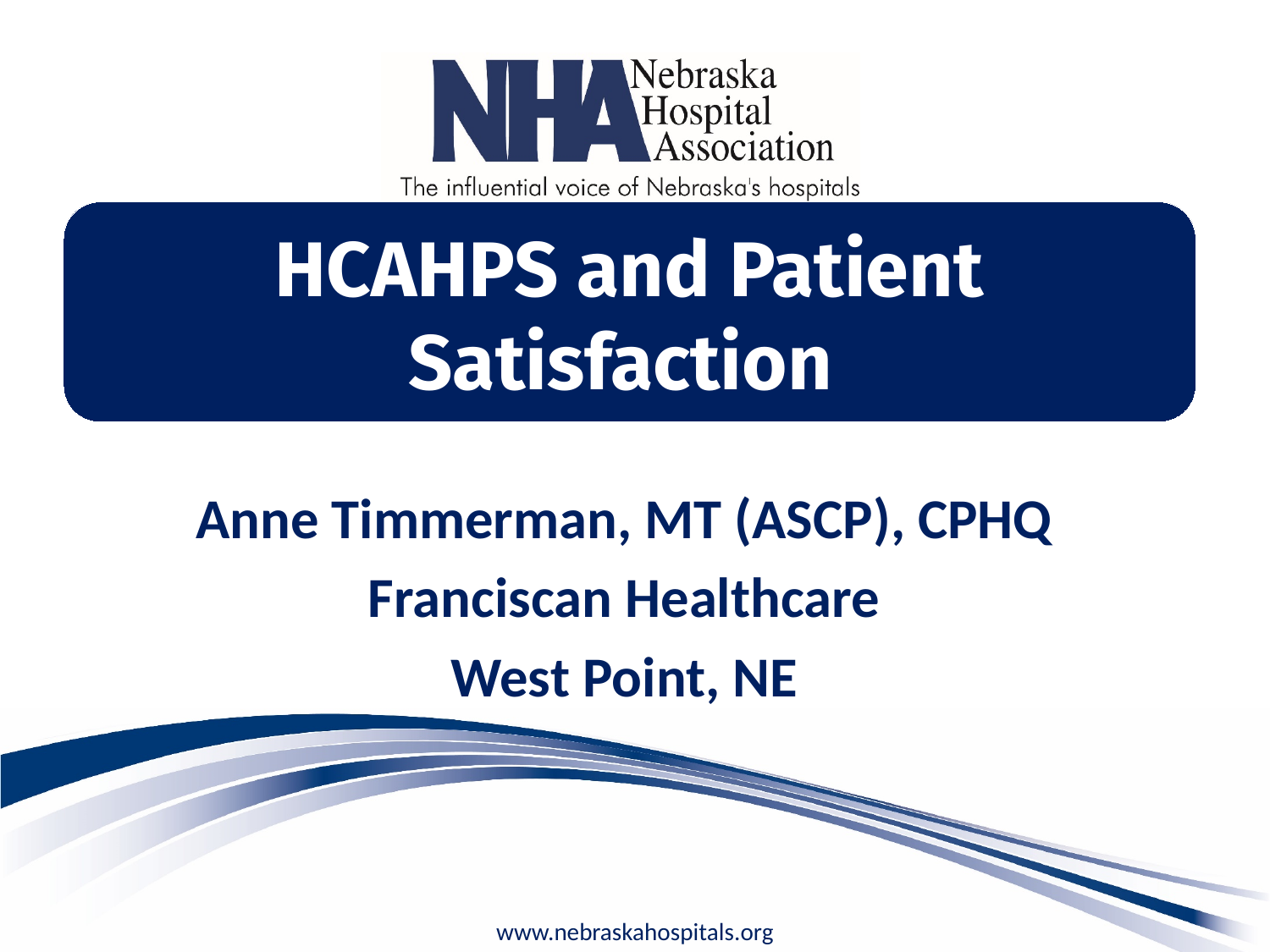

HCAHPS and Patient Satisfaction
Anne Timmerman, MT (ASCP), CPHQ
Franciscan Healthcare
West Point, NE